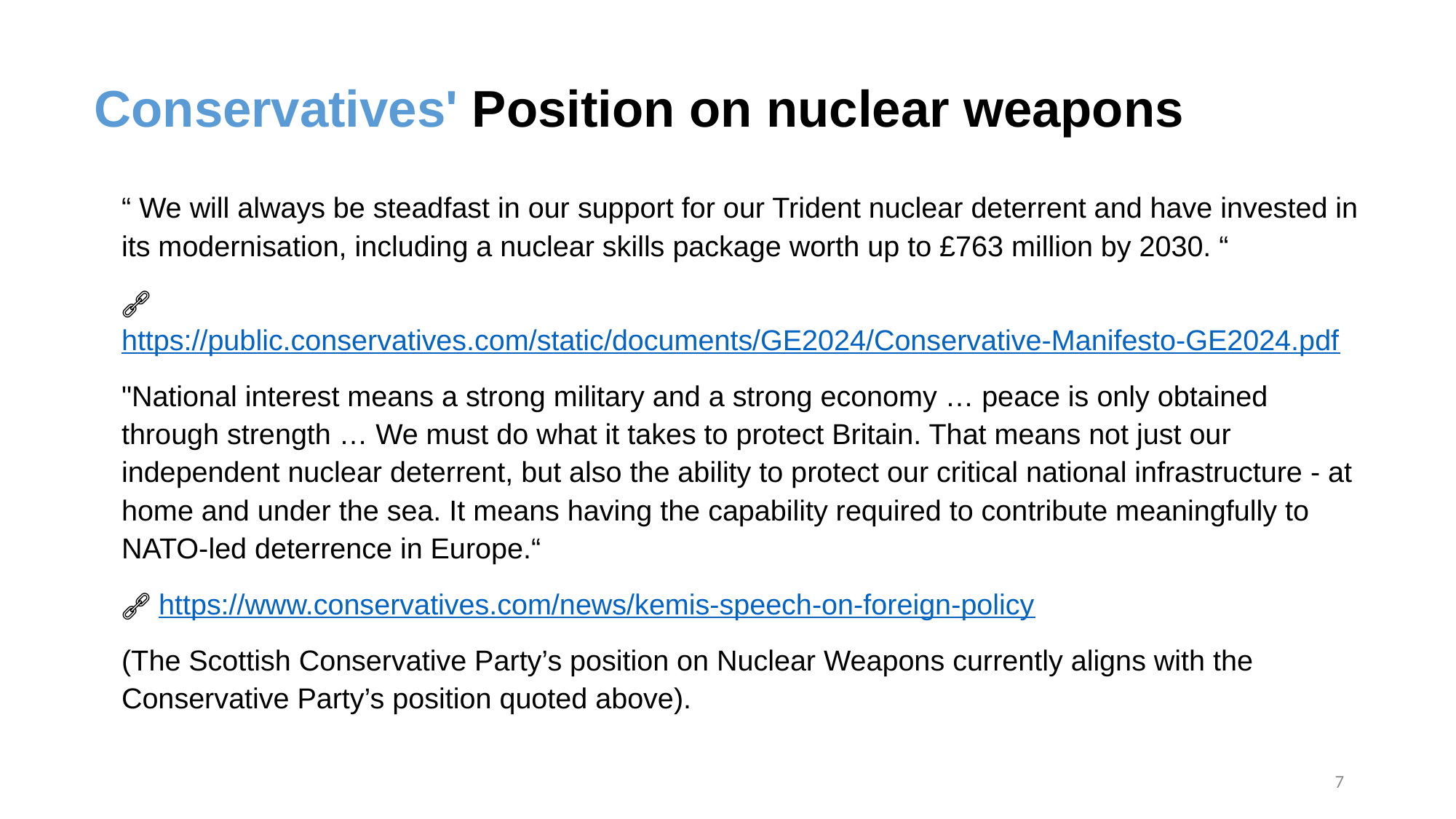

# Conservatives' Position on nuclear weapons
“ We will always be steadfast in our support for our Trident nuclear deterrent and have invested in its modernisation, including a nuclear skills package worth up to £763 million by 2030. “
🔗 https://public.conservatives.com/static/documents/GE2024/Conservative-Manifesto-GE2024.pdf
"National interest means a strong military and a strong economy … peace is only obtained through strength … We must do what it takes to protect Britain. That means not just our independent nuclear deterrent, but also the ability to protect our critical national infrastructure - at home and under the sea. It means having the capability required to contribute meaningfully to NATO-led deterrence in Europe.“
🔗 https://www.conservatives.com/news/kemis-speech-on-foreign-policy
(The Scottish Conservative Party’s position on Nuclear Weapons currently aligns with the Conservative Party’s position quoted above).
7